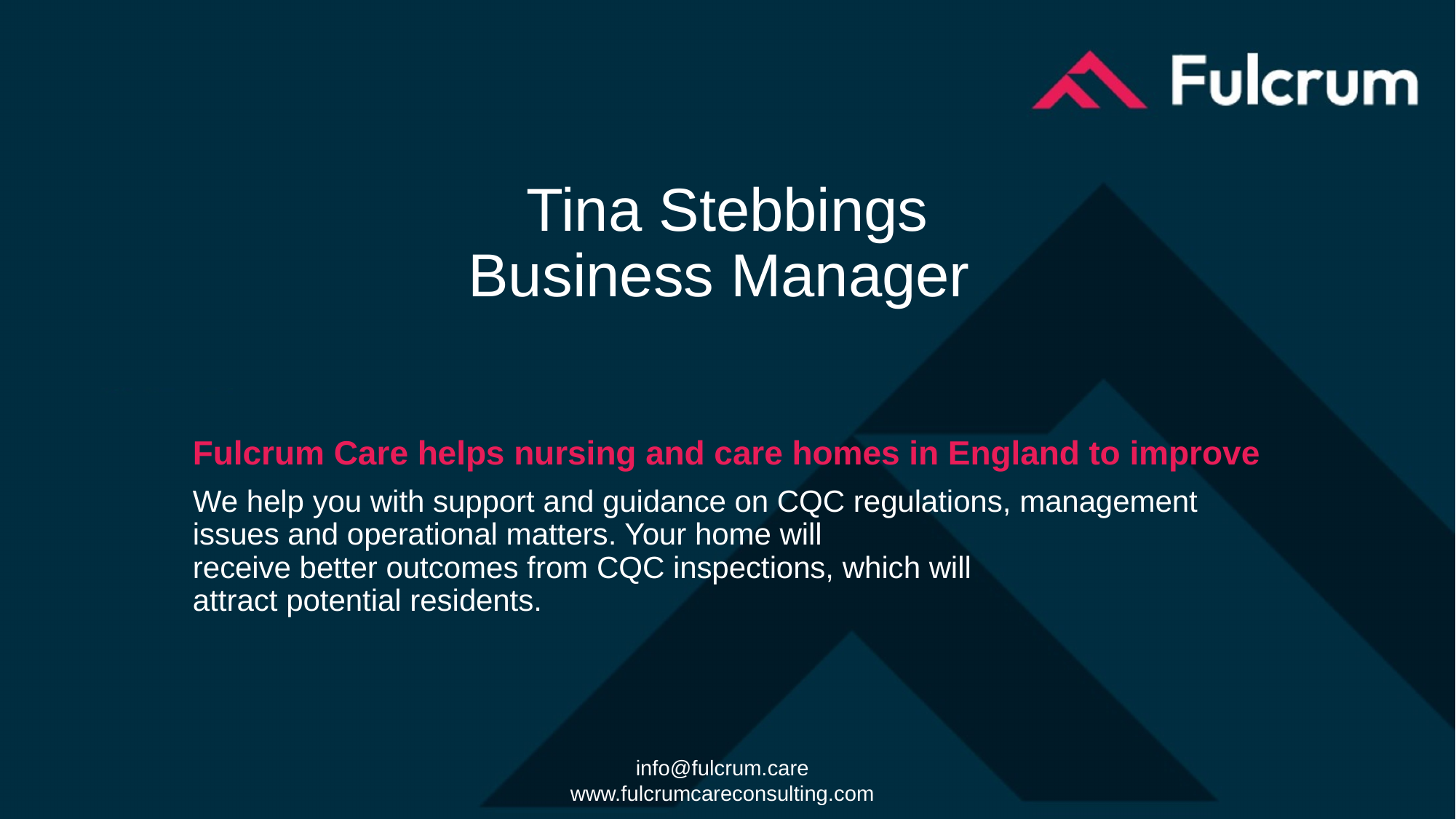

# Tina Stebbings Business Manager
Fulcrum Care helps nursing and care homes in England to improve
We help you with support and guidance on CQC regulations, management issues and operational matters. Your home will
receive better outcomes from CQC inspections, which will
attract potential residents.